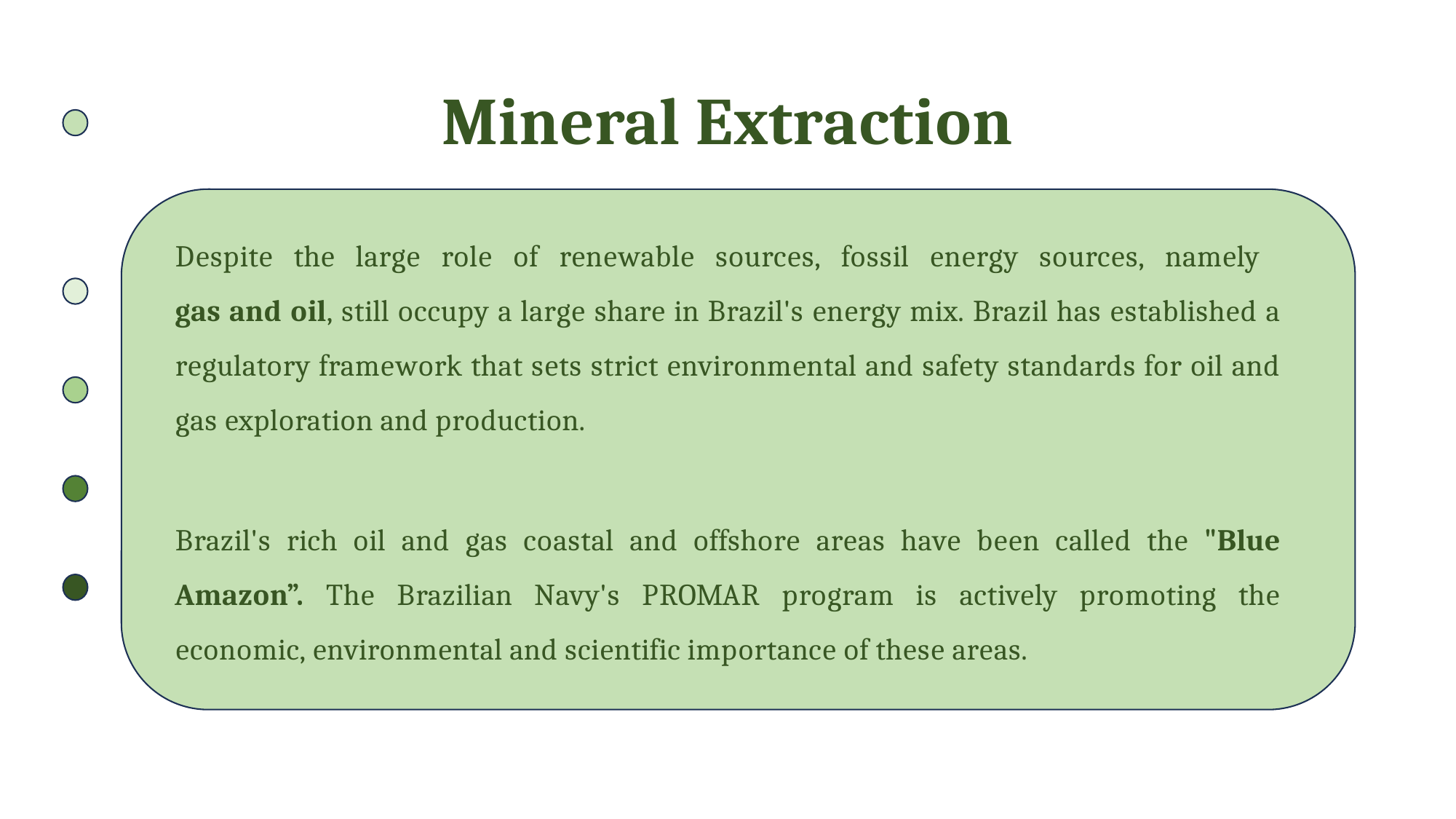

# Mineral Extraction

Despite the large role of renewable sources, fossil energy sources, namely
gas and oil, still occupy a large share in Brazil's energy mix. Brazil has established a regulatory framework that sets strict environmental and safety standards for oil and gas exploration and production.

Brazil's rich oil and gas coastal and offshore areas have been called the "Blue Amazon”. The Brazilian Navy's PROMAR program is actively promoting the economic, environmental and scientific importance of these areas.